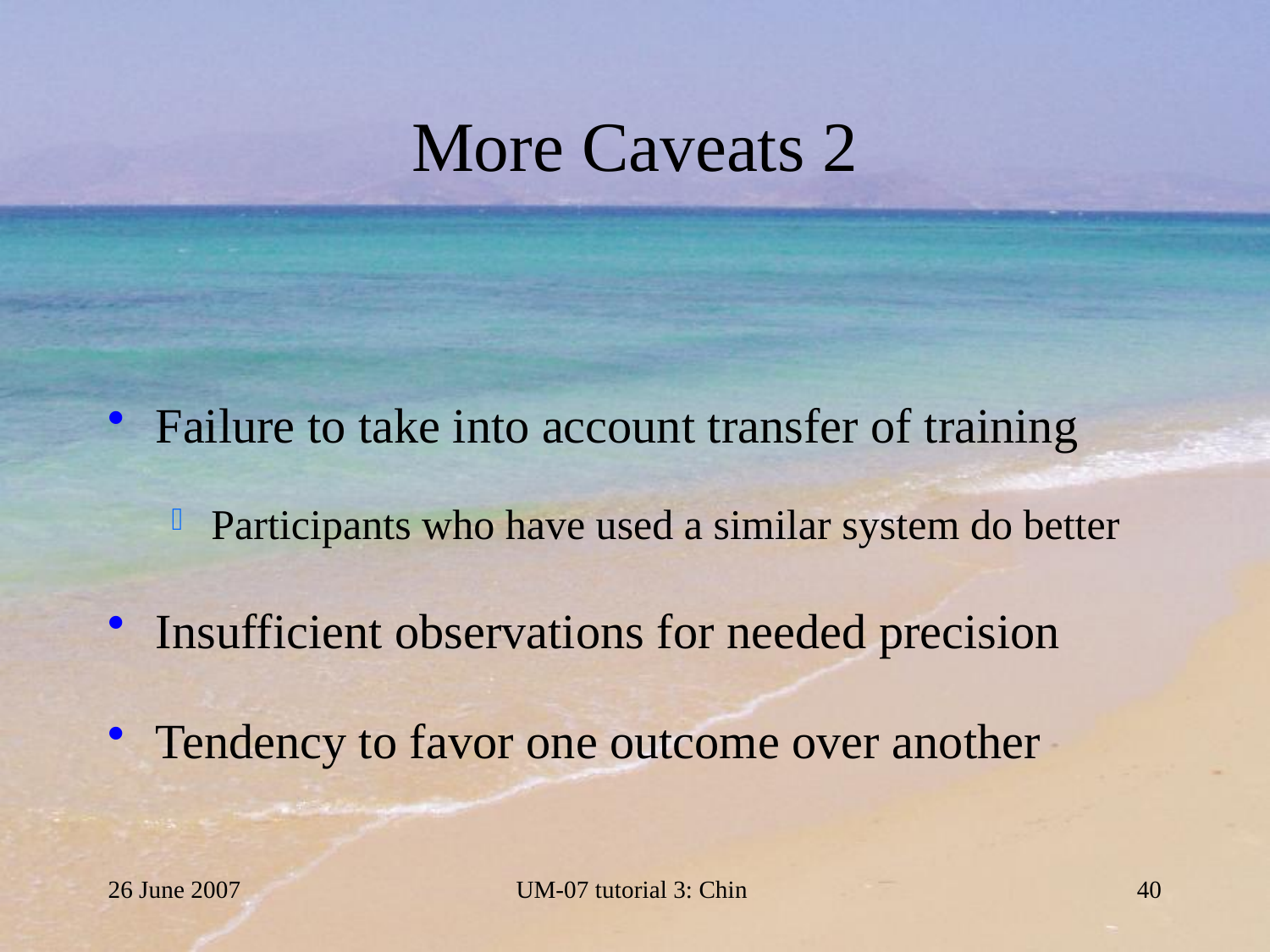

# More Caveats 2
Failure to take into account transfer of training
Participants who have used a similar system do better
Insufficient observations for needed precision
Tendency to favor one outcome over another
26 June 2007
UM-07 tutorial 3: Chin
40